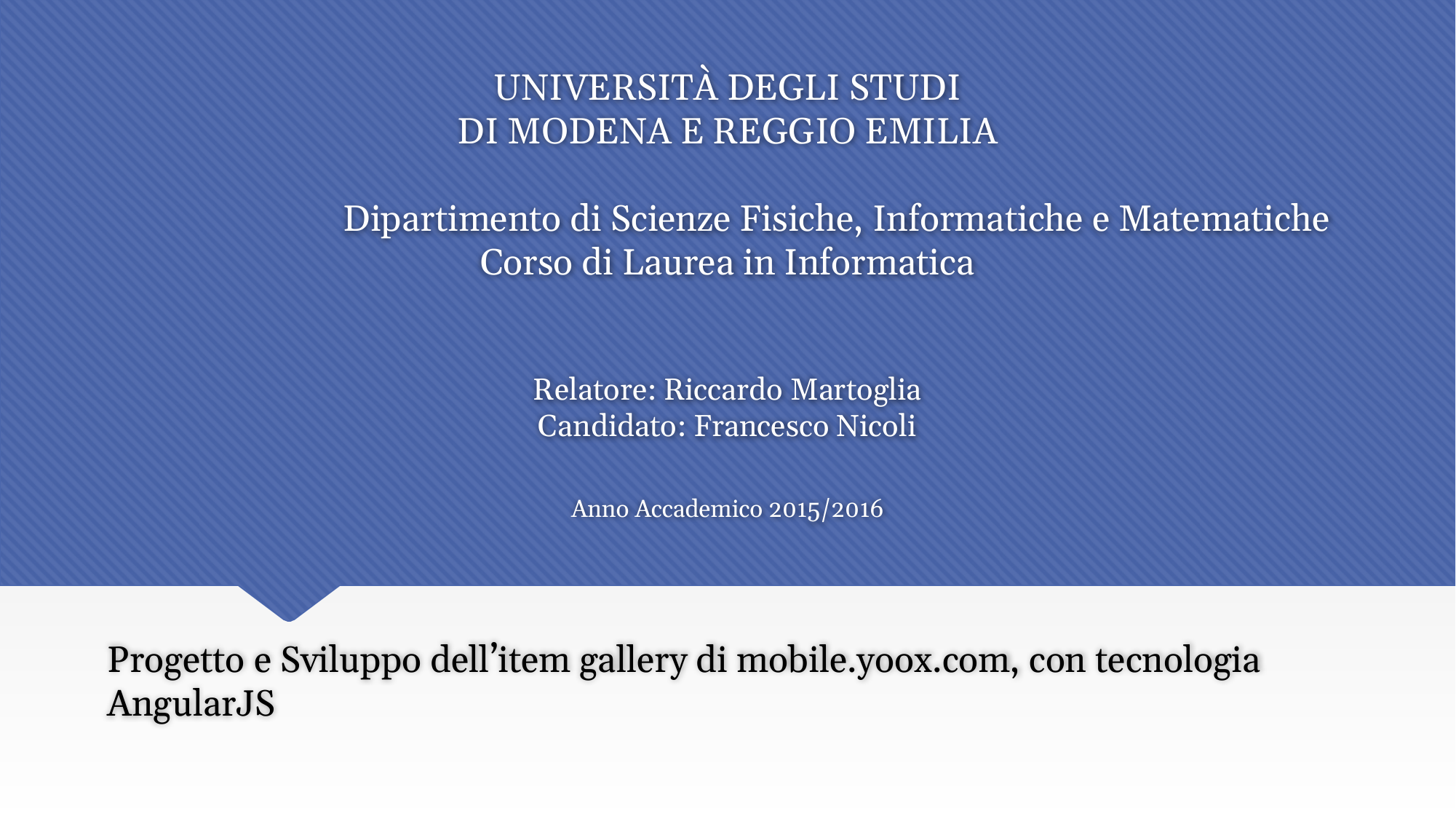

# UNIVERSITÀ DEGLI STUDI DI MODENA E REGGIO EMILIA Dipartimento di Scienze Fisiche, Informatiche e Matematiche Corso di Laurea in Informatica Relatore: Riccardo Martoglia Candidato: Francesco Nicoli Anno Accademico 2015/2016
Progetto e Sviluppo dell’item gallery di mobile.yoox.com, con tecnologia AngularJS